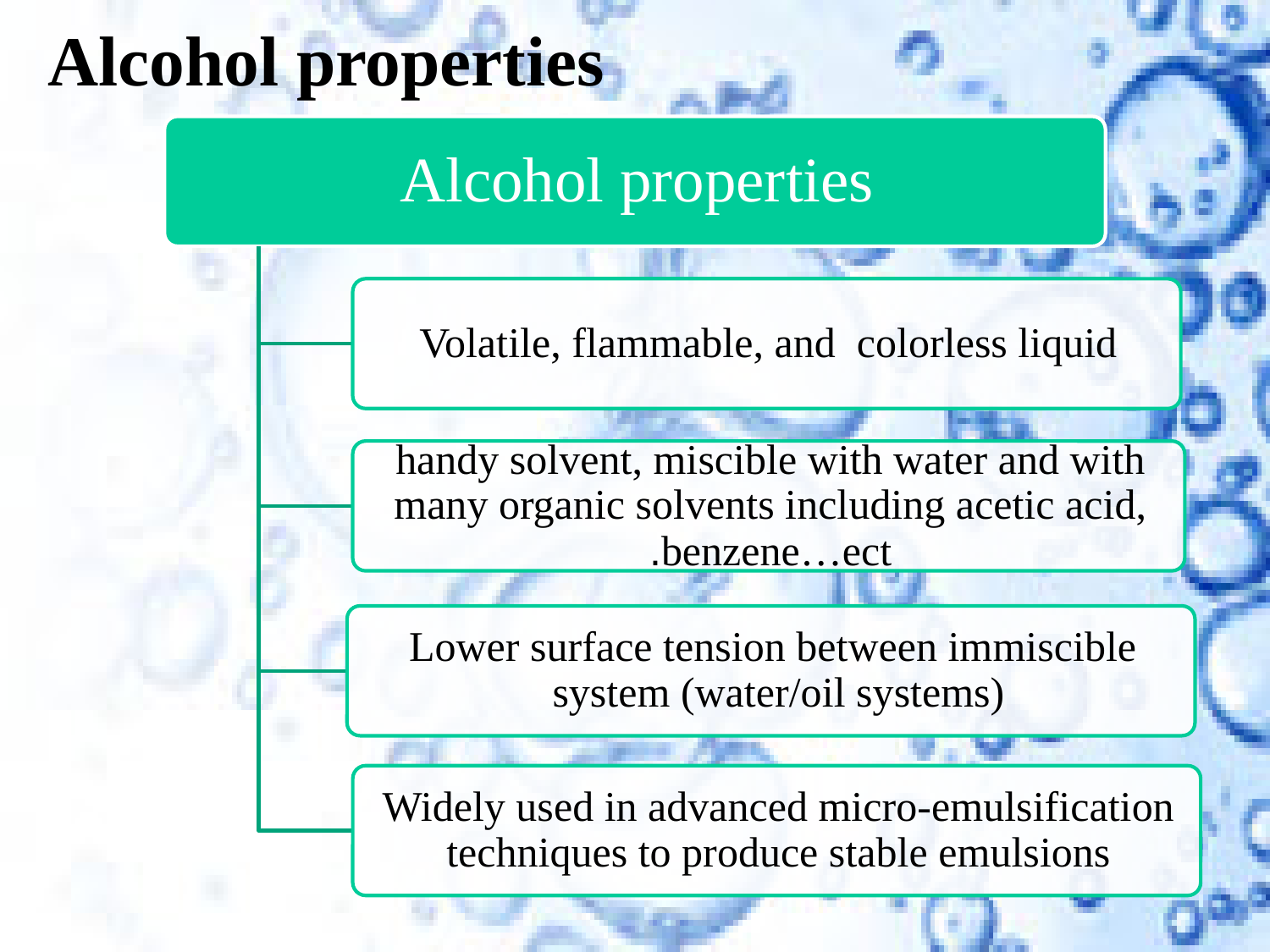

# Alcohol properties
Alcohol properties
Volatile, flammable, and  colorless liquid
handy solvent, miscible with water and with many organic solvents including acetic acid, benzene…ect.
Lower surface tension between immiscible system (water/oil systems)
Widely used in advanced micro-emulsification techniques to produce stable emulsions